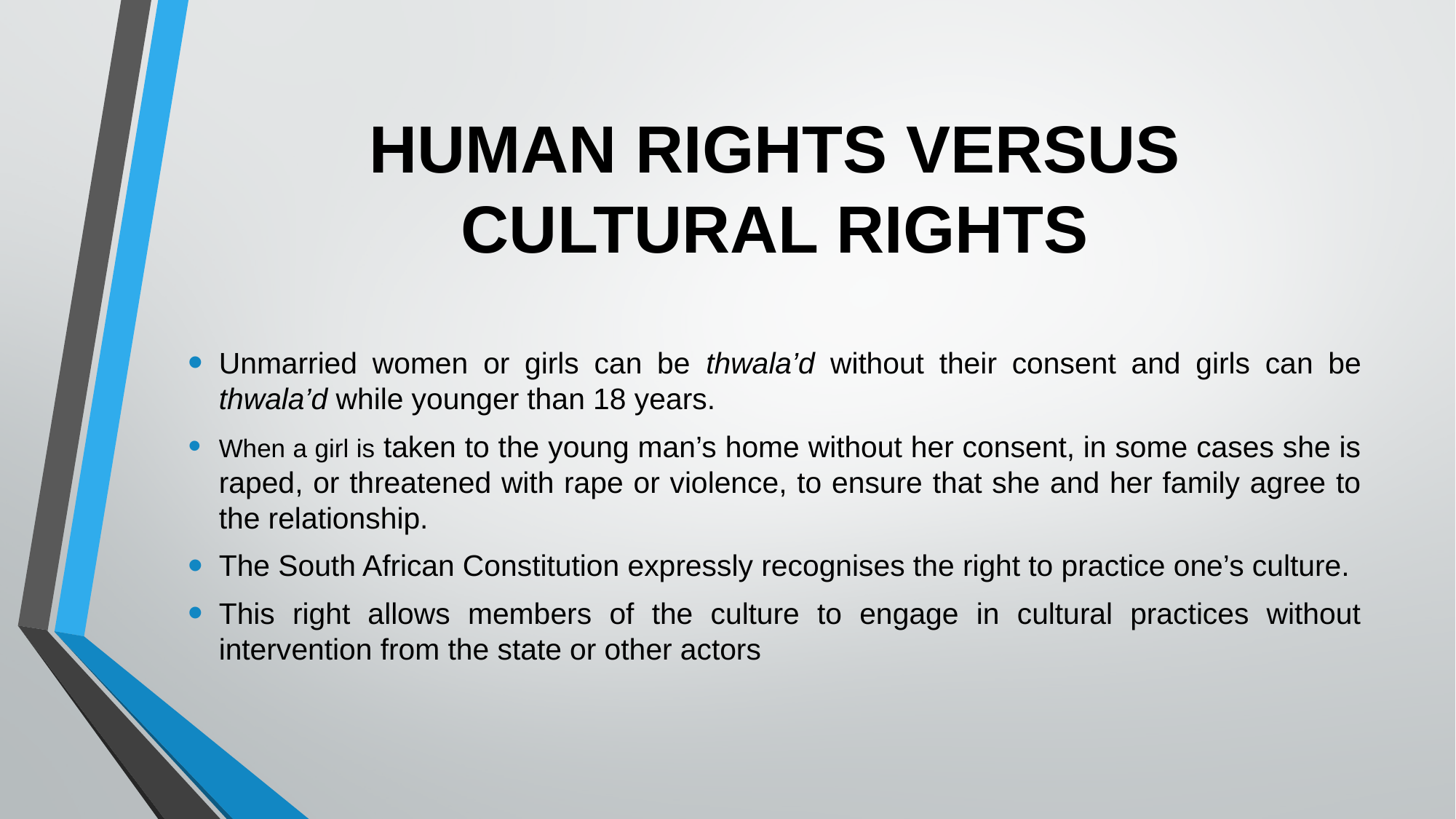

# HUMAN RIGHTS VERSUS CULTURAL RIGHTS
Unmarried women or girls can be thwala’d without their consent and girls can be thwala’d while younger than 18 years.
When a girl is taken to the young man’s home without her consent, in some cases she is raped, or threatened with rape or violence, to ensure that she and her family agree to the relationship.
The South African Constitution expressly recognises the right to practice one’s culture.
This right allows members of the culture to engage in cultural practices without intervention from the state or other actors